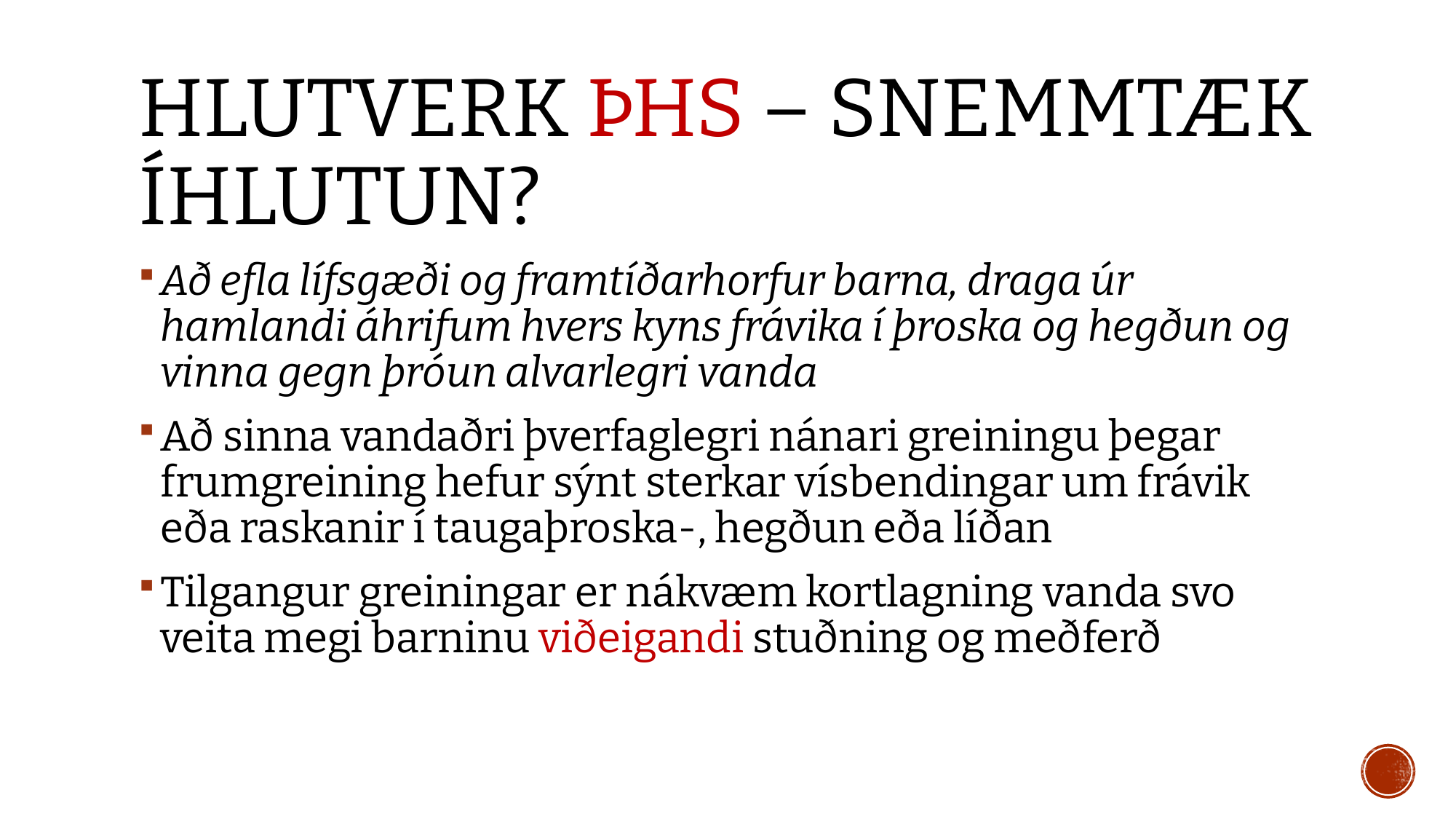

# Hlutverk ÞHS – snemmtæk íhlutun?
Að efla lífsgæði og framtíðarhorfur barna, draga úr hamlandi áhrifum hvers kyns frávika í þroska og hegðun og vinna gegn þróun alvarlegri vanda
Að sinna vandaðri þverfaglegri nánari greiningu þegar frumgreining hefur sýnt sterkar vísbendingar um frávik eða raskanir í taugaþroska-, hegðun eða líðan
Tilgangur greiningar er nákvæm kortlagning vanda svo veita megi barninu viðeigandi stuðning og meðferð